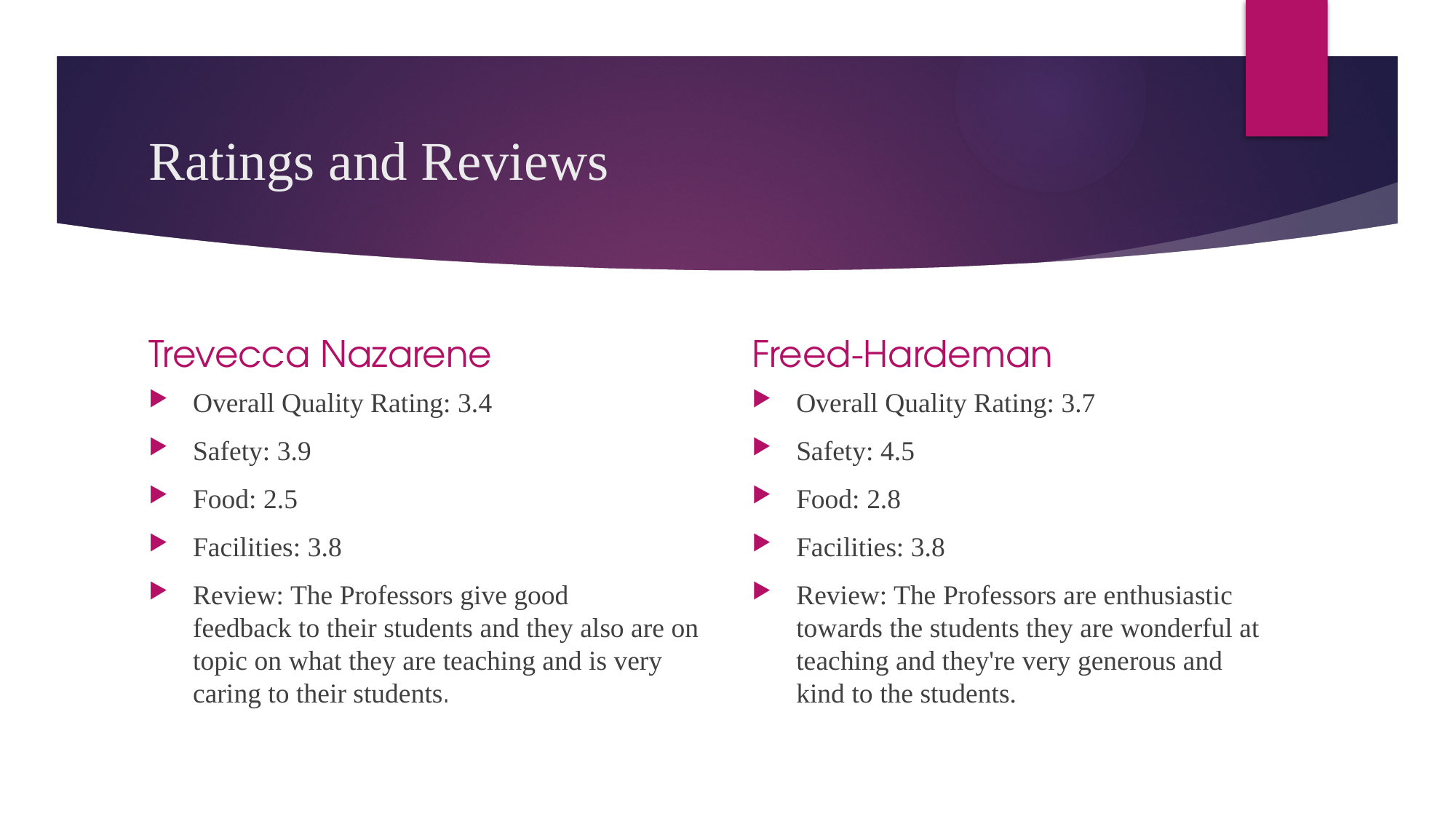

# Ratings and Reviews
Trevecca Nazarene
Freed-Hardeman
Overall Quality Rating: 3.4
Safety: 3.9
Food: 2.5
Facilities: 3.8
Review: The Professors give good feedback to their students and they also are on topic on what they are teaching and is very caring to their students.
Overall Quality Rating: 3.7
Safety: 4.5
Food: 2.8
Facilities: 3.8
Review: The Professors are enthusiastic towards the students they are wonderful at teaching and they're very generous and kind to the students.